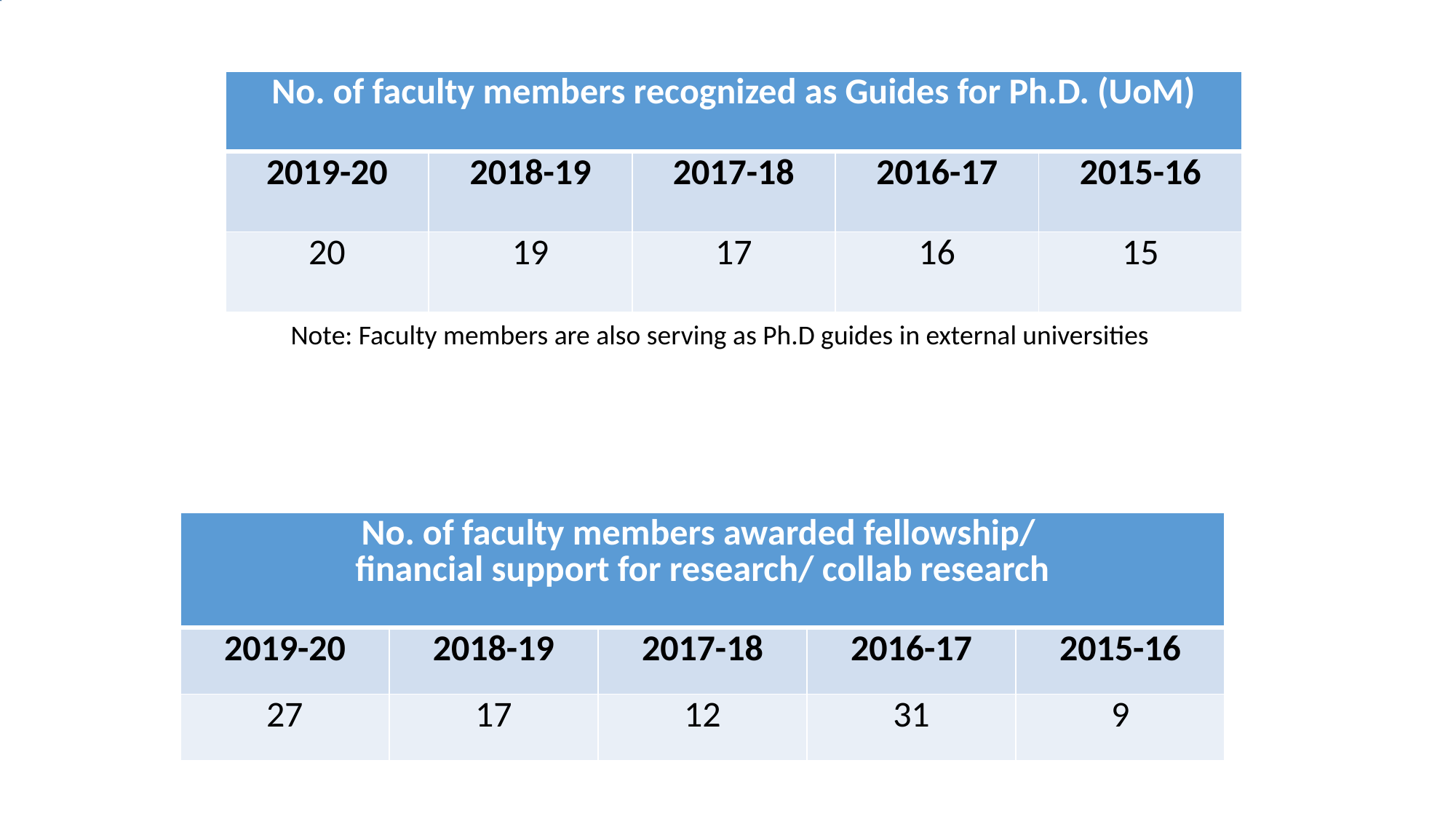

| No. of faculty members recognized as Guides for Ph.D. (UoM) |  |  |  |  |
| --- | --- | --- | --- | --- |
| 2019-20 | 2018-19 | 2017-18 | 2016-17 | 2015-16 |
| 20 | 19 | 17 | 16 | 15 |
Note: Faculty members are also serving as Ph.D guides in external universities
| No. of faculty members awarded fellowship/ financial support for research/ collab research |  |  |  |  |
| --- | --- | --- | --- | --- |
| 2019-20 | 2018-19 | 2017-18 | 2016-17 | 2015-16 |
| 27 | 17 | 12 | 31 | 9 |